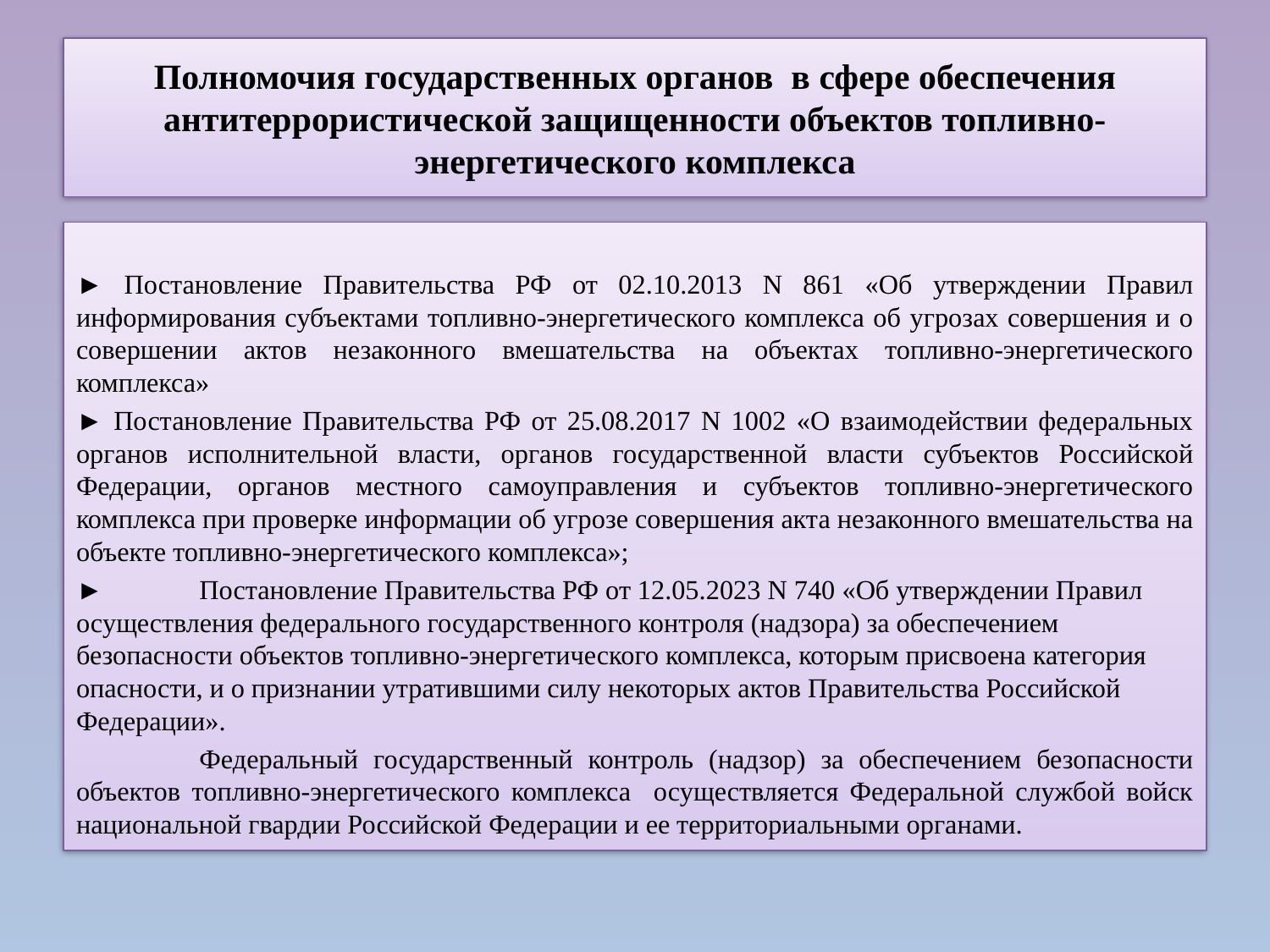

# Полномочия государственных органов  в сфере обеспечения антитеррористической защищенности объектов топливно-энергетического комплекса

► Постановление Правительства РФ от 02.10.2013 N 861 «Об утверждении Правил информирования субъектами топливно-энергетического комплекса об угрозах совершения и о совершении актов незаконного вмешательства на объектах топливно-энергетического комплекса»
► Постановление Правительства РФ от 25.08.2017 N 1002 «О взаимодействии федеральных органов исполнительной власти, органов государственной власти субъектов Российской Федерации, органов местного самоуправления и субъектов топливно-энергетического комплекса при проверке информации об угрозе совершения акта незаконного вмешательства на объекте топливно-энергетического комплекса»;
►	Постановление Правительства РФ от 12.05.2023 N 740 «Об утверждении Правил осуществления федерального государственного контроля (надзора) за обеспечением безопасности объектов топливно-энергетического комплекса, которым присвоена категория опасности, и о признании утратившими силу некоторых актов Правительства Российской Федерации».
	Федеральный государственный контроль (надзор) за обеспечением безопасности объектов топливно-энергетического комплекса  осуществляется Федеральной службой войск национальной гвардии Российской Федерации и ее территориальными органами.